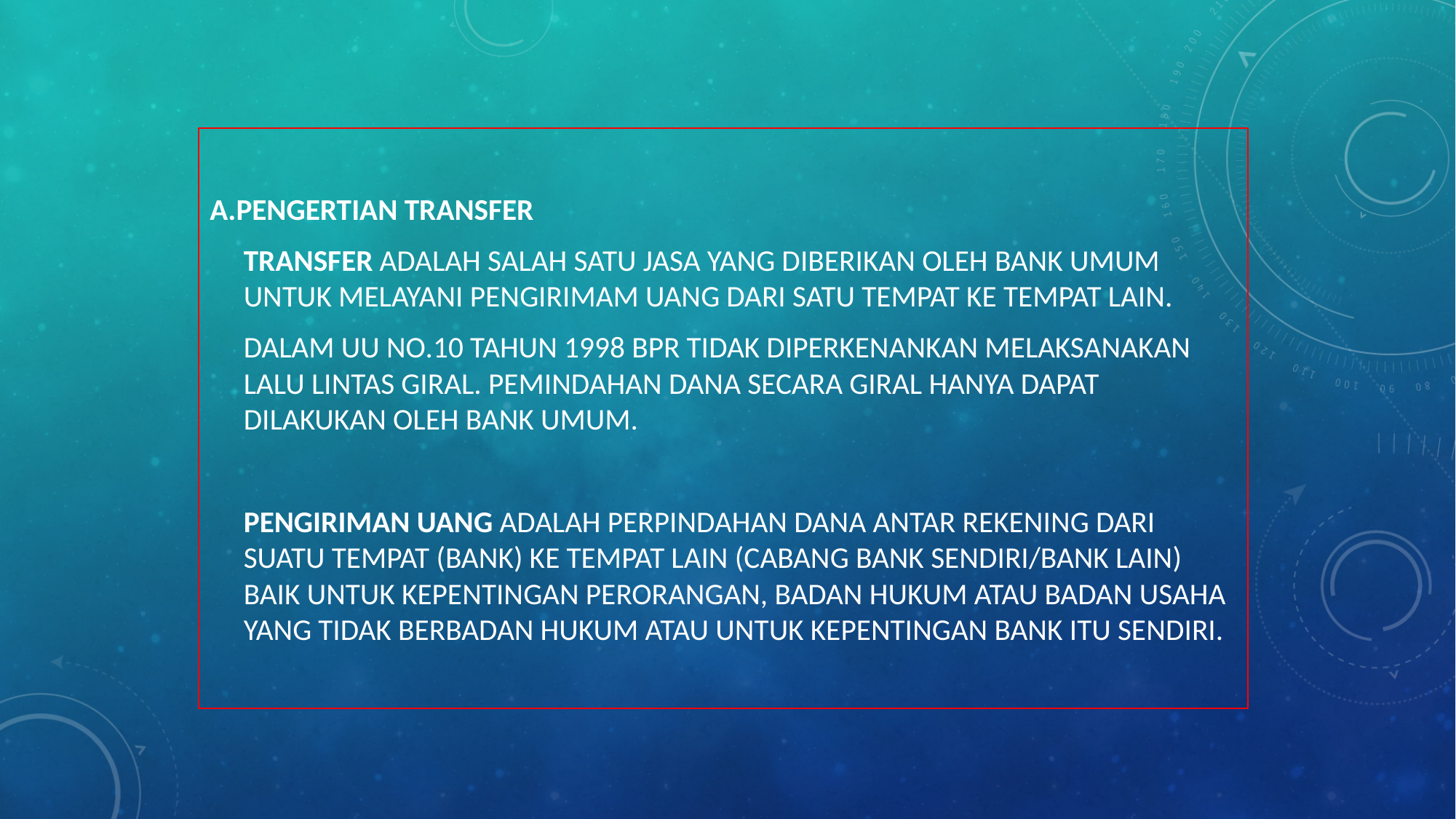

#

A.PENGERTIAN TRANSFER
	TRANSFER ADALAH SALAH SATU JASA YANG DIBERIKAN OLEH BANK UMUM UNTUK MELAYANI PENGIRIMAM UANG DARI SATU TEMPAT KE TEMPAT LAIN.
	DALAM UU NO.10 TAHUN 1998 BPR TIDAK DIPERKENANKAN MELAKSANAKAN LALU LINTAS GIRAL. PEMINDAHAN DANA SECARA GIRAL HANYA DAPAT DILAKUKAN OLEH BANK UMUM.

	PENGIRIMAN UANG ADALAH PERPINDAHAN DANA ANTAR REKENING DARI SUATU TEMPAT (BANK) KE TEMPAT LAIN (CABANG BANK SENDIRI/BANK LAIN) BAIK UNTUK KEPENTINGAN PERORANGAN, BADAN HUKUM ATAU BADAN USAHA YANG TIDAK BERBADAN HUKUM ATAU UNTUK KEPENTINGAN BANK ITU SENDIRI.